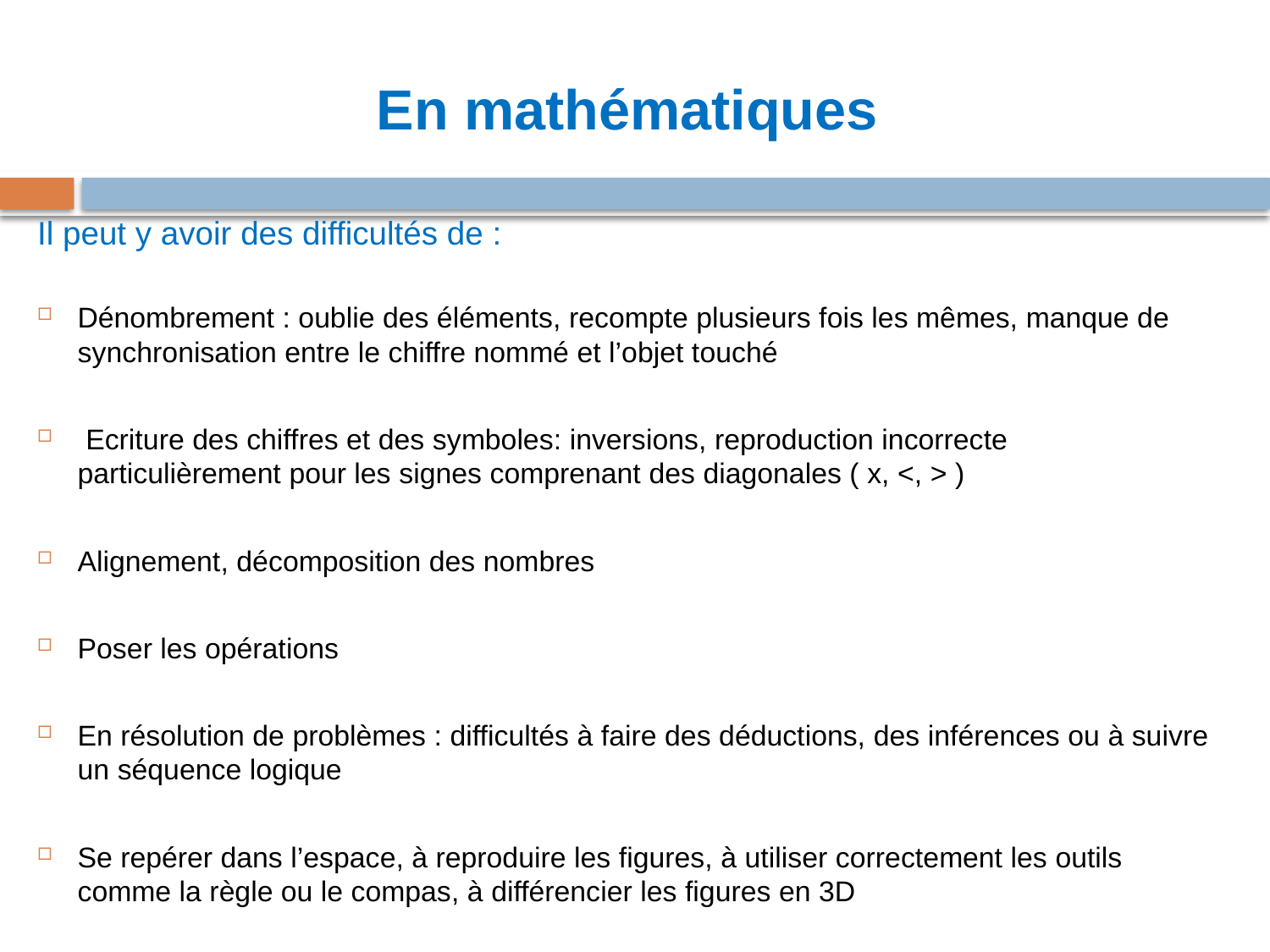

# En mathématiques
Il peut y avoir des difficultés de :

Dénombrement : oublie des éléments, recompte plusieurs fois les mêmes, manque de synchronisation entre le chiffre nommé et l’objet touché

 Ecriture des chiffres et des symboles: inversions, reproduction incorrecte particulièrement pour les signes comprenant des diagonales ( x, <, > )

Alignement, décomposition des nombres

Poser les opérations

En résolution de problèmes : difficultés à faire des déductions, des inférences ou à suivre un séquence logique

Se repérer dans l’espace, à reproduire les figures, à utiliser correctement les outils comme la règle ou le compas, à différencier les figures en 3D